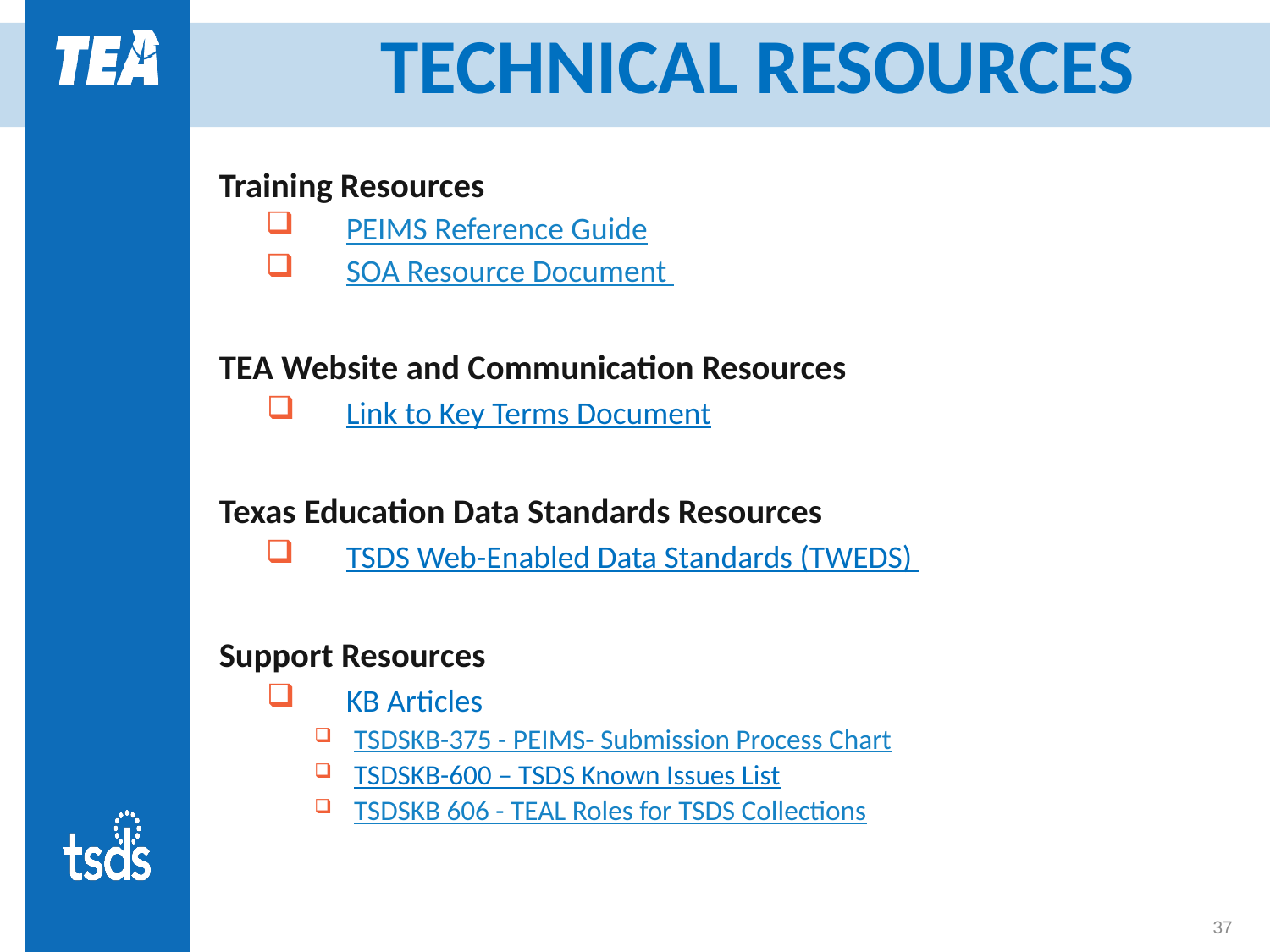

# TECHNICAL RESOURCES
Training Resources
PEIMS Reference Guide
SOA Resource Document

TEA Website and Communication Resources
Link to Key Terms Document

Texas Education Data Standards Resources
TSDS Web-Enabled Data Standards (TWEDS)

Support Resources
KB Articles
TSDSKB-375 - PEIMS- Submission Process Chart
TSDSKB-600 – TSDS Known Issues List
TSDSKB 606 - TEAL Roles for TSDS Collections
37